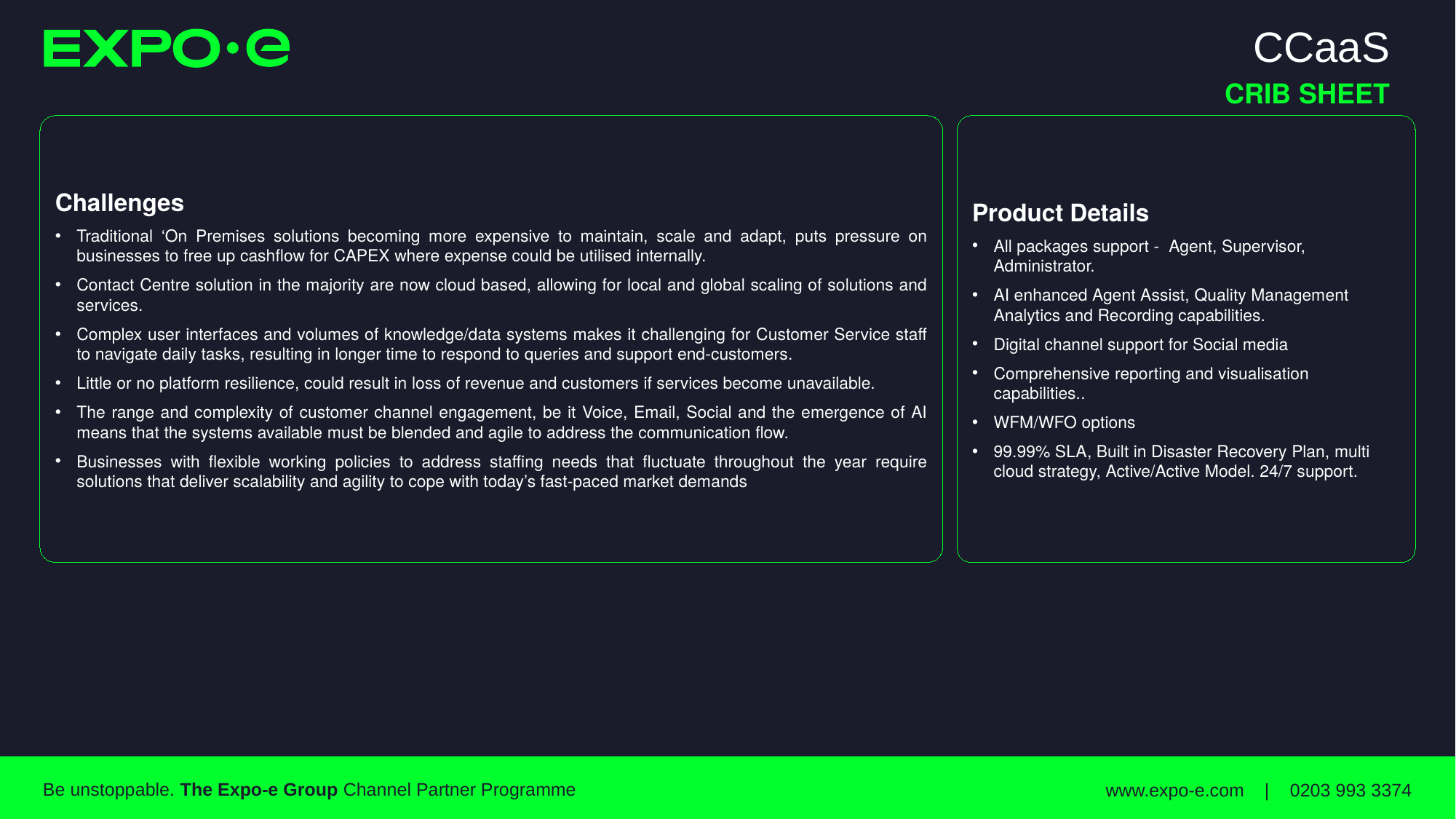

# CCaaS
CRIB SHEET
Product Details
All packages support -  Agent, Supervisor, Administrator.
AI enhanced Agent Assist, Quality Management Analytics and Recording capabilities.
Digital channel support for Social media
Comprehensive reporting and visualisation capabilities..
WFM/WFO options
99.99% SLA, Built in Disaster Recovery Plan, multi cloud strategy, Active/Active Model. 24/7 support.
Challenges
Traditional ‘On Premises solutions becoming more expensive to maintain, scale and adapt, puts pressure on businesses to free up cashflow for CAPEX where expense could be utilised internally.
Contact Centre solution in the majority are now cloud based, allowing for local and global scaling of solutions and services.
Complex user interfaces and volumes of knowledge/data systems makes it challenging for Customer Service staff to navigate daily tasks, resulting in longer time to respond to queries and support end-customers.
Little or no platform resilience, could result in loss of revenue and customers if services become unavailable.
The range and complexity of customer channel engagement, be it Voice, Email, Social and the emergence of AI means that the systems available must be blended and agile to address the communication flow.
Businesses with flexible working policies to address staffing needs that fluctuate throughout the year require solutions that deliver scalability and agility to cope with today’s fast-paced market demands